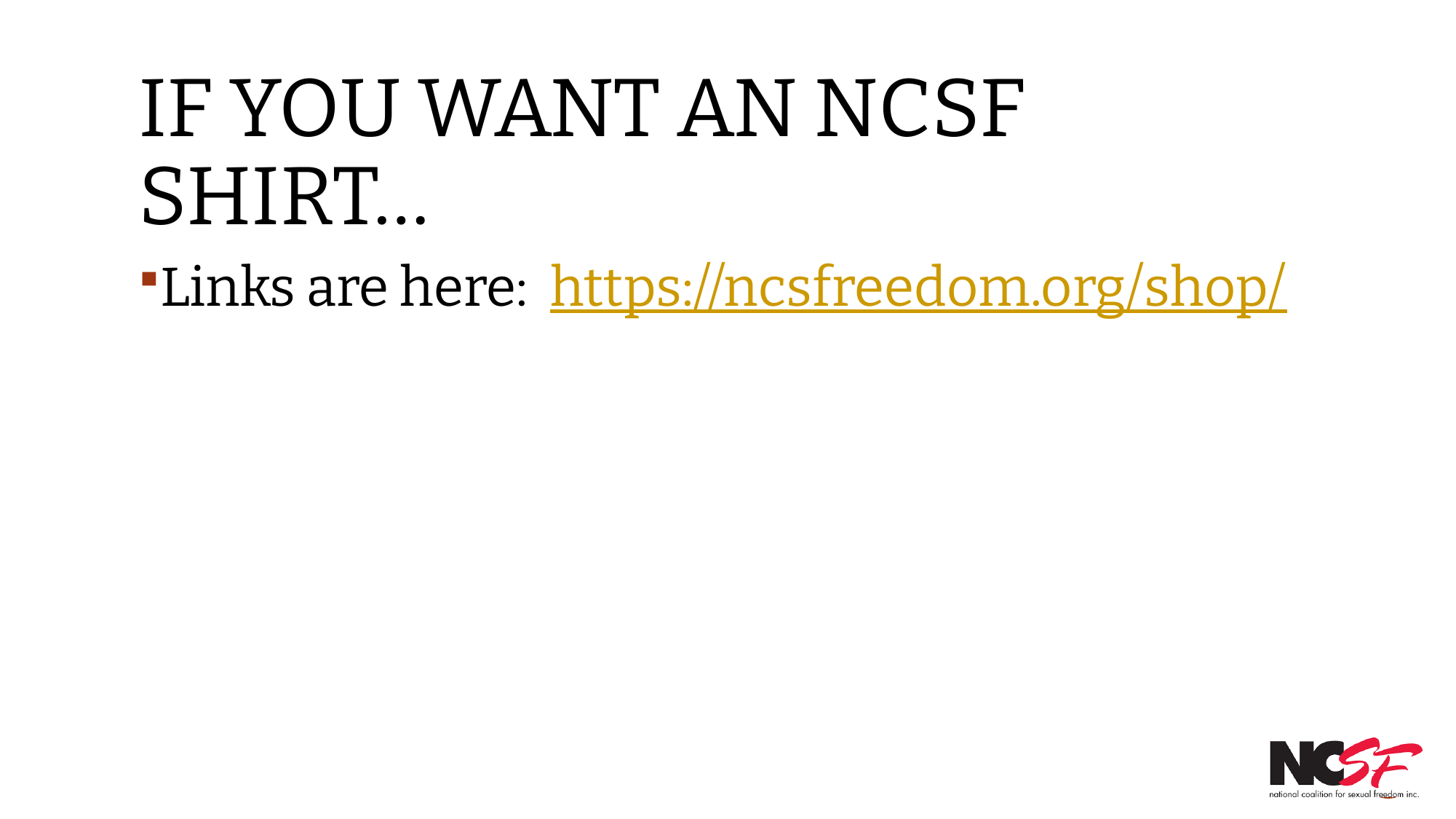

# If you want an NCSF Shirt…
Links are here:  https://ncsfreedom.org/shop/